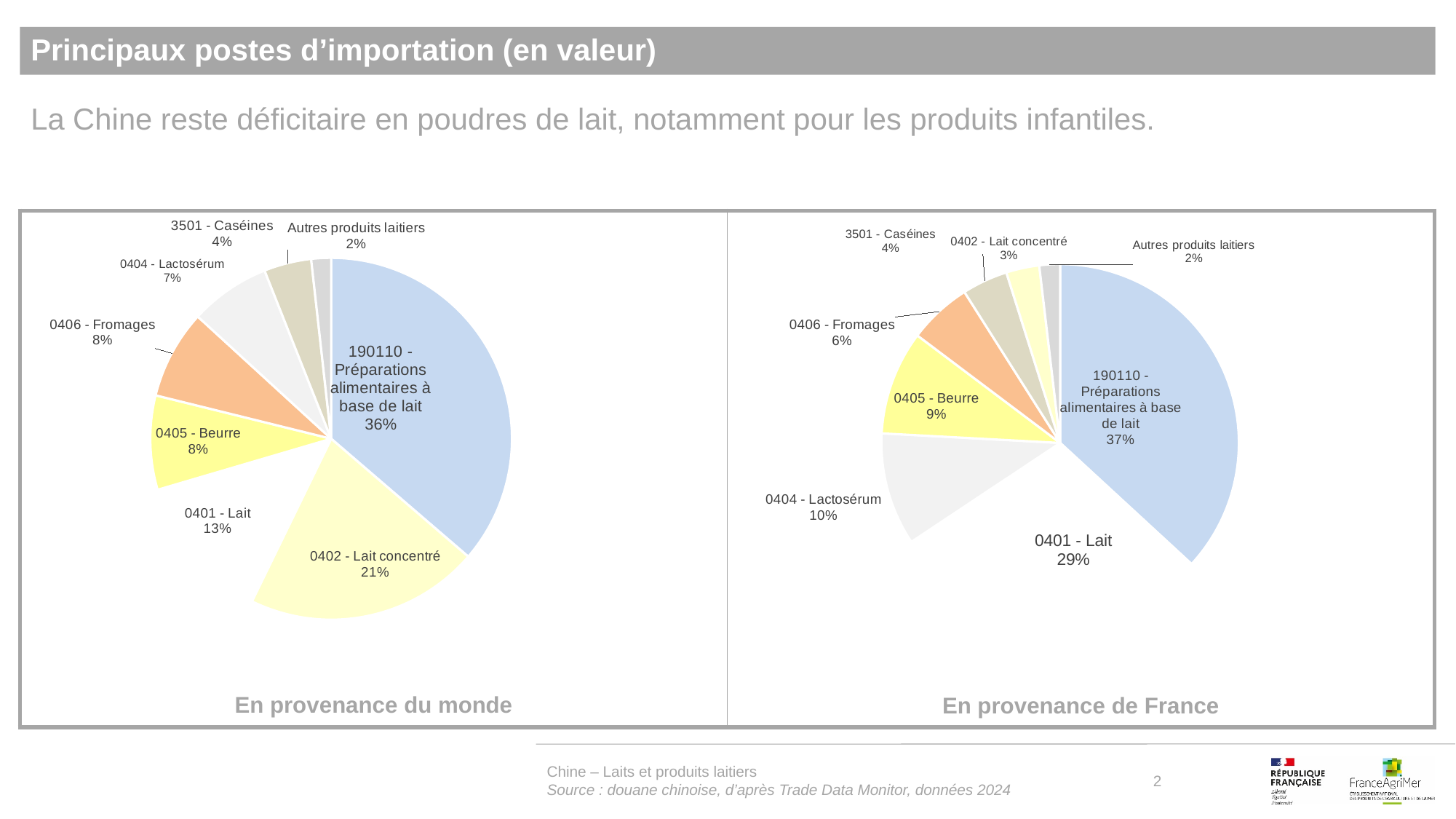

Principaux postes d’importation (en valeur)
La Chine reste déficitaire en poudres de lait, notamment pour les produits infantiles.

### Chart

| Category |  |
|---|---|
| 190110 - Préparations alimentaires à base de lait | 0.3629763146385143 |
| 0402 - Lait concentré | 0.20923793726306422 |
| 0401 - Lait | 0.13226775131516597 |
| 0405 - Beurre | 0.08410563760521861 |
| 0406 - Fromages | 0.07942104900503293 |
| 0404 - Lactosérum | 0.07192849199035274 |
| 3501 - Caséines | 0.04240308384863119 |
| Autres produits laitiers | 0.017659734334020023 |

### Chart

| Category |  |
|---|---|
| 190110 - Préparations alimentaires à base de lait | 0.3684783869799622 |
| 0401 - Lait | 0.28811683970914487 |
| 0404 - Lactosérum | 0.10192729932237753 |
| 0405 - Beurre | 0.09409614411088438 |
| 0406 - Fromages | 0.057379702943271556 |
| 3501 - Caséines | 0.04131676792221216 |
| 0402 - Lait concentré | 0.02996580652793415 |
| Autres produits laitiers | 0.01871905407385454 |
Chine – Laits et produits laitiers
Source : douane chinoise, d’après Trade Data Monitor, données 2024
2